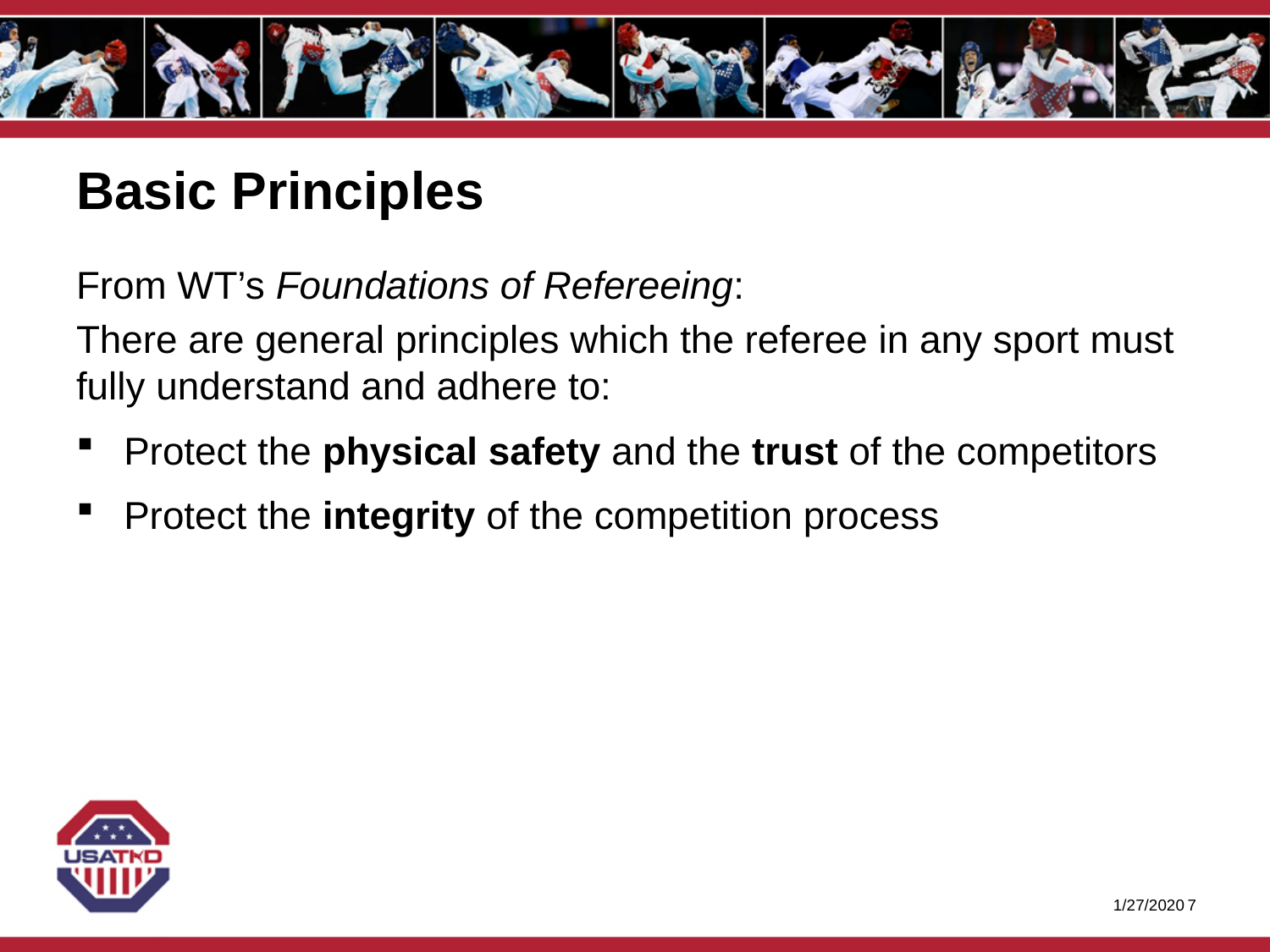

# Basic Principles
From WT’s Foundations of Refereeing:
There are general principles which the referee in any sport must fully understand and adhere to:
Protect the physical safety and the trust of the competitors
Protect the integrity of the competition process
1/27/2020
7